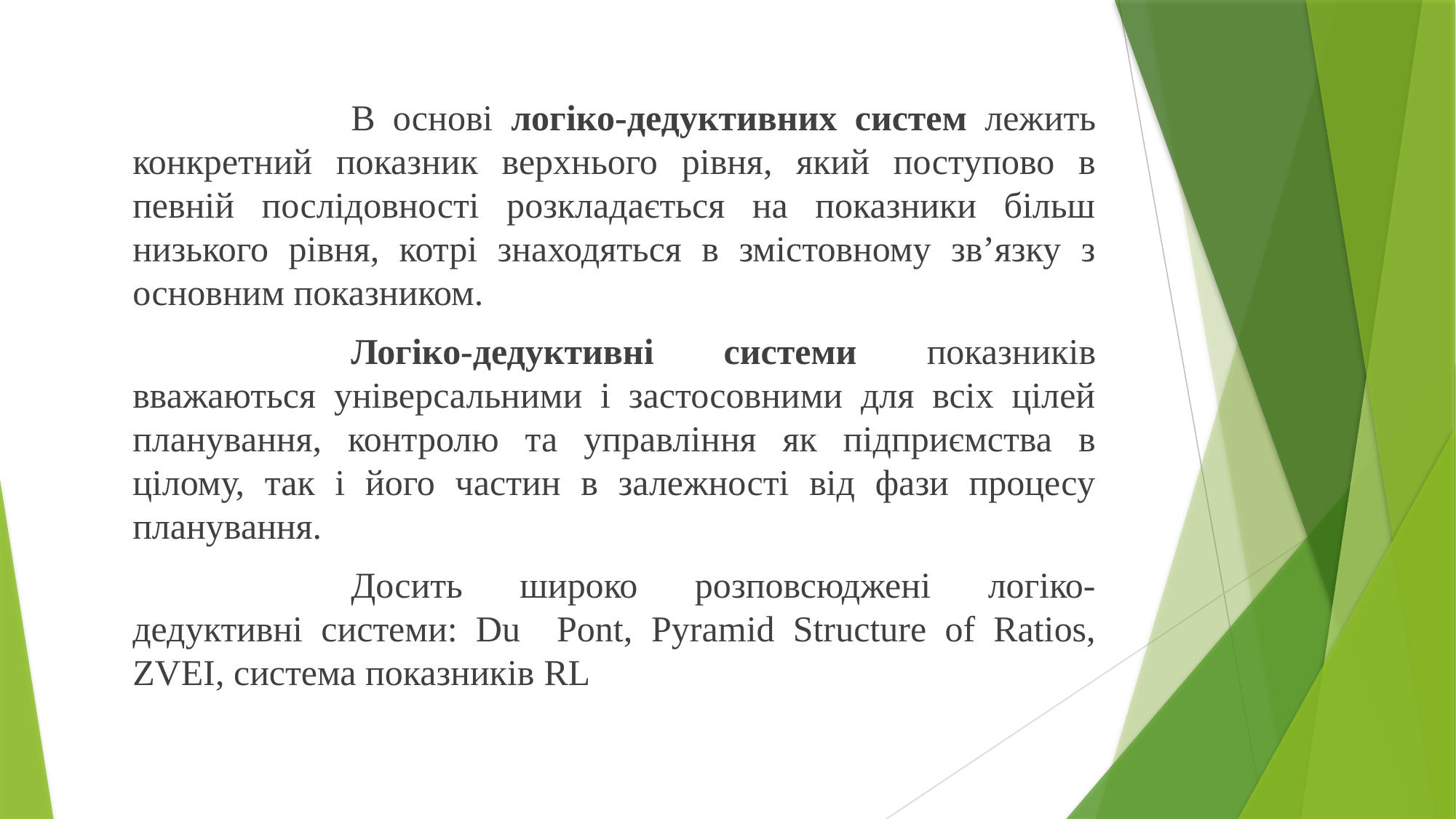

В основі логіко-дедуктивних систем лежить конкретний показник верхнього рівня, який поступово в певній послідовності розкладається на показники більш низького рівня, котрі знаходяться в змістовному зв’язку з основним показником.
			Логіко-дедуктивні системи показників вважаються універсальними і застосовними для всіх цілей планування, контролю та управління як підприємства в цілому, так і його частин в залежності від фази процесу планування.
			Досить широко розповсюджені логіко-дедуктивні системи: Du  Pont, Pyramid Structure of Ratios, ZVEI, система показників RL